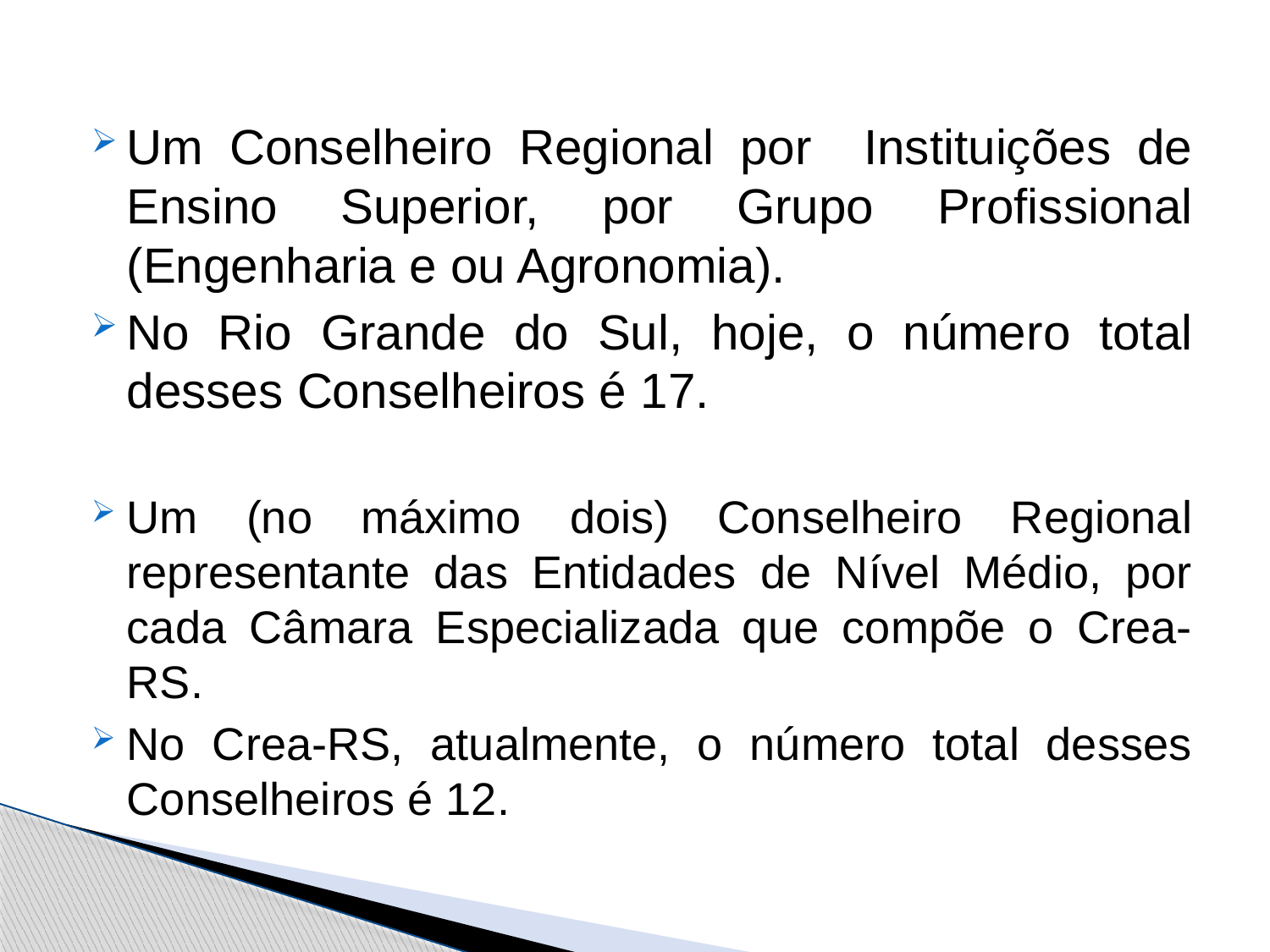

Um Conselheiro Regional por  Instituições de Ensino Superior, por Grupo Profissional (Engenharia e ou Agronomia).
No Rio Grande do Sul, hoje, o número total desses Conselheiros é 17.

Um (no máximo dois) Conselheiro Regional representante das Entidades de Nível Médio, por cada Câmara Especializada que compõe o Crea-RS.
No Crea-RS, atualmente, o número total desses Conselheiros é 12.